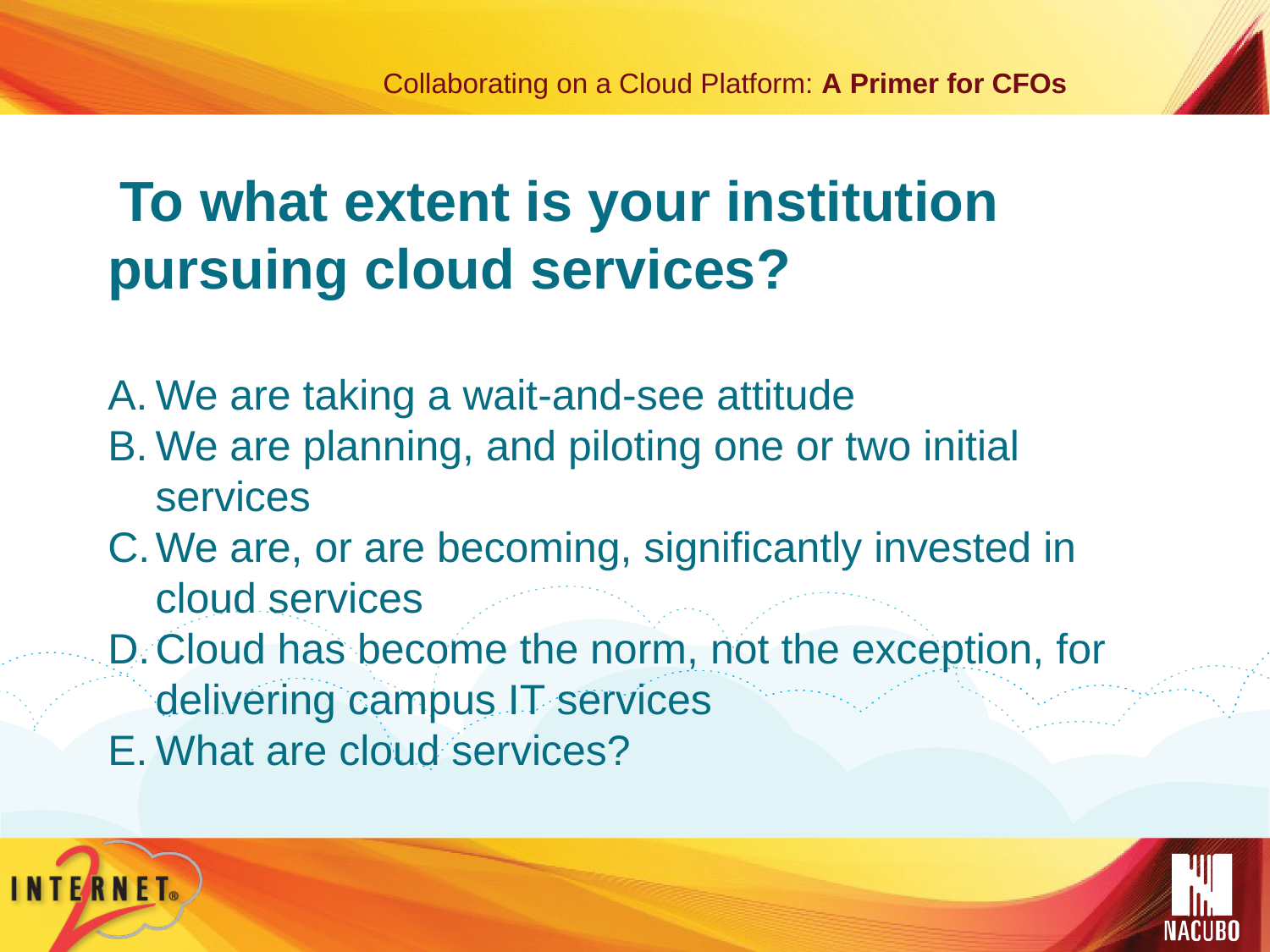

To what extent is your institution pursuing cloud services?

We are taking a wait-and-see attitude
We are planning, and piloting one or two initial services
We are, or are becoming, significantly invested in cloud services
Cloud has become the norm, not the exception, for delivering campus IT services
What are cloud services?